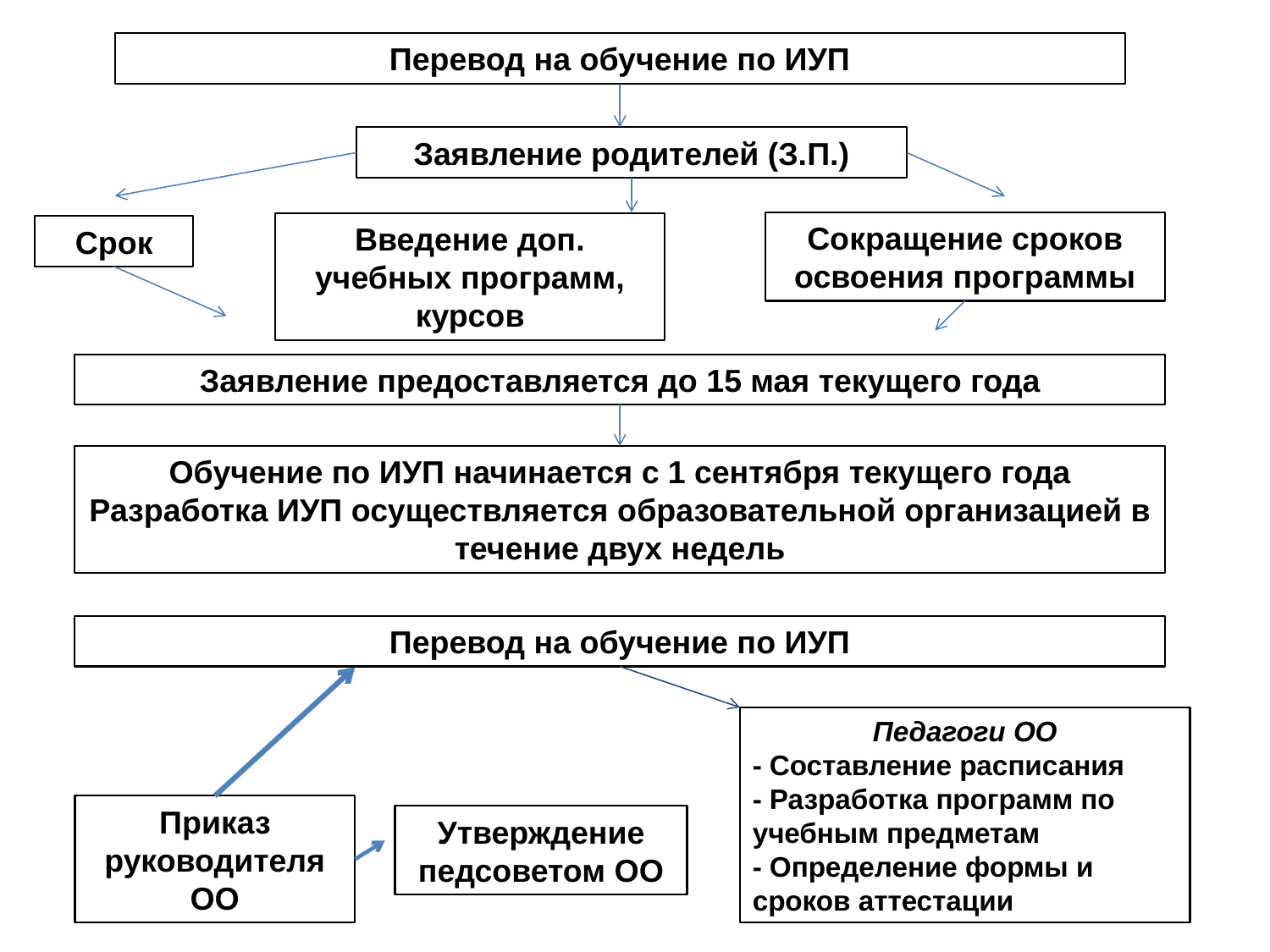

Перевод на обучение по ИУП
#
Заявление родителей (З.П.)
Сокращение сроков освоения программы
Введение доп. учебных программ, курсов
Срок
Заявление предоставляется до 15 мая текущего года
Обучение по ИУП начинается с 1 сентября текущего года
Разработка ИУП осуществляется образовательной организацией в течение двух недель
Перевод на обучение по ИУП
Педагоги ОО
- Составление расписания
- Разработка программ по учебным предметам
- Определение формы и сроков аттестации
Приказ руководителя ОО
Утверждение педсоветом ОО